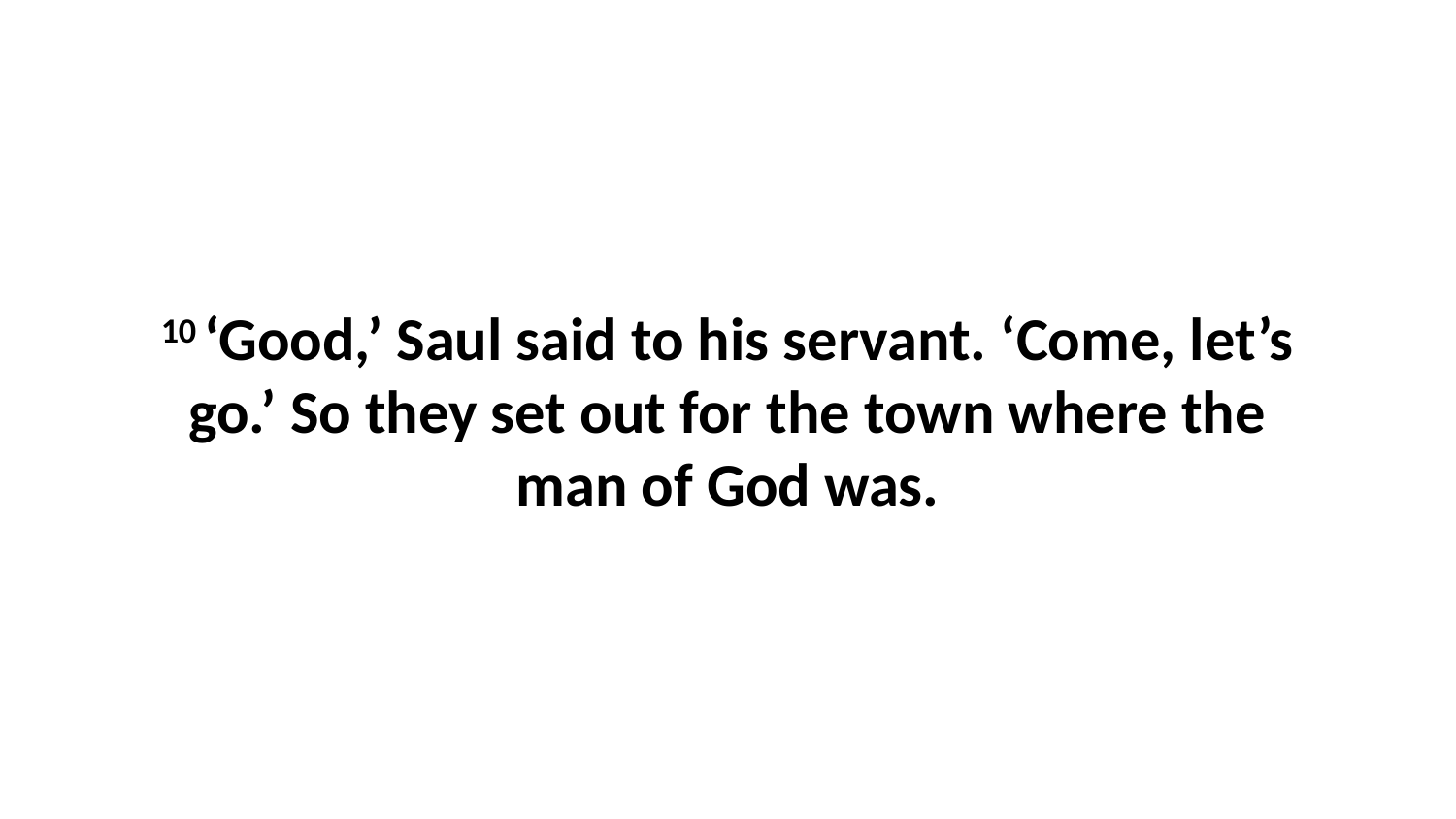

10 ‘Good,’ Saul said to his servant. ‘Come, let’s go.’ So they set out for the town where the man of God was.